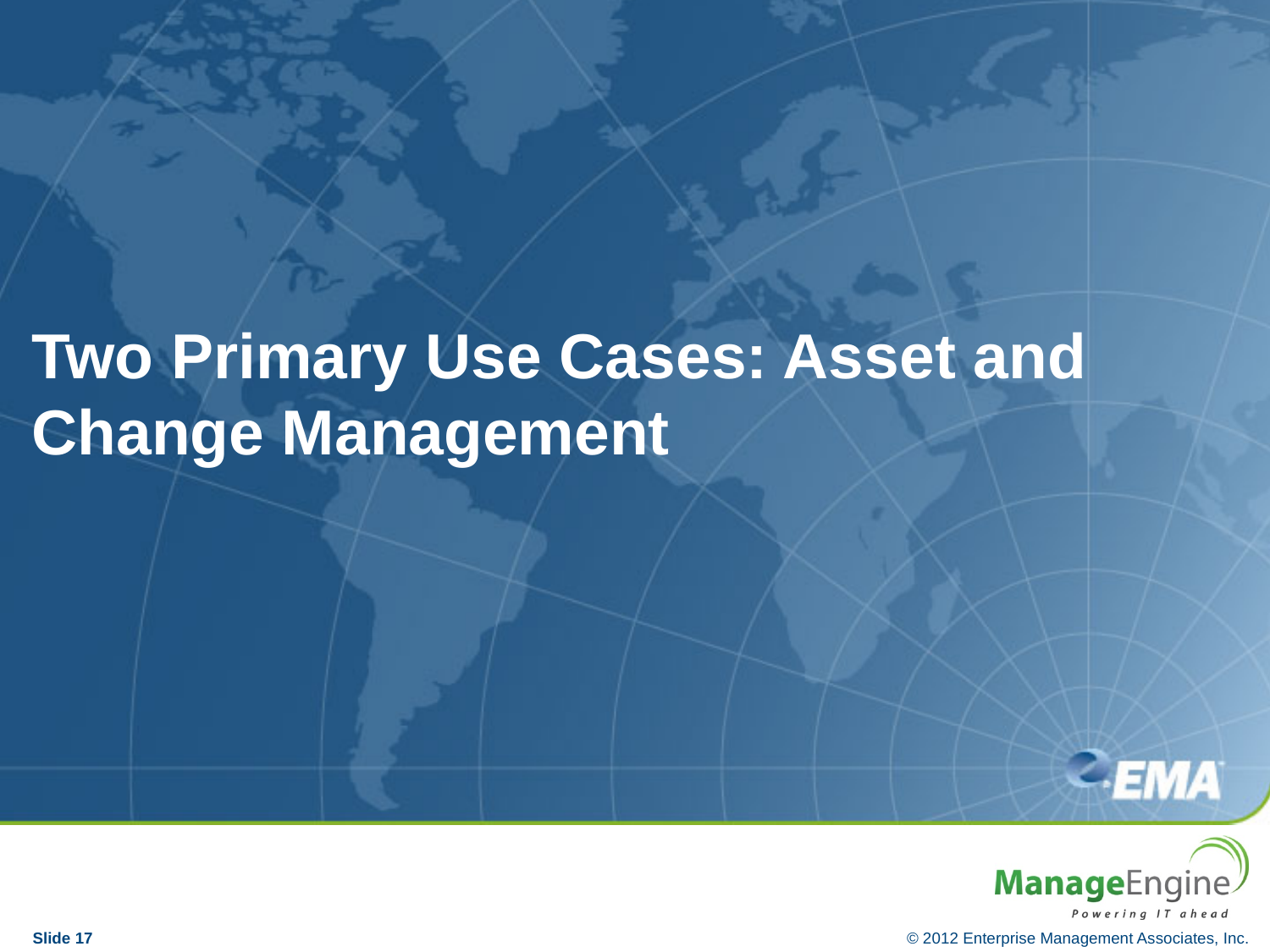

# Two Primary Use Cases: Asset and Change Management
Slide 17
© 2012 Enterprise Management Associates, Inc.